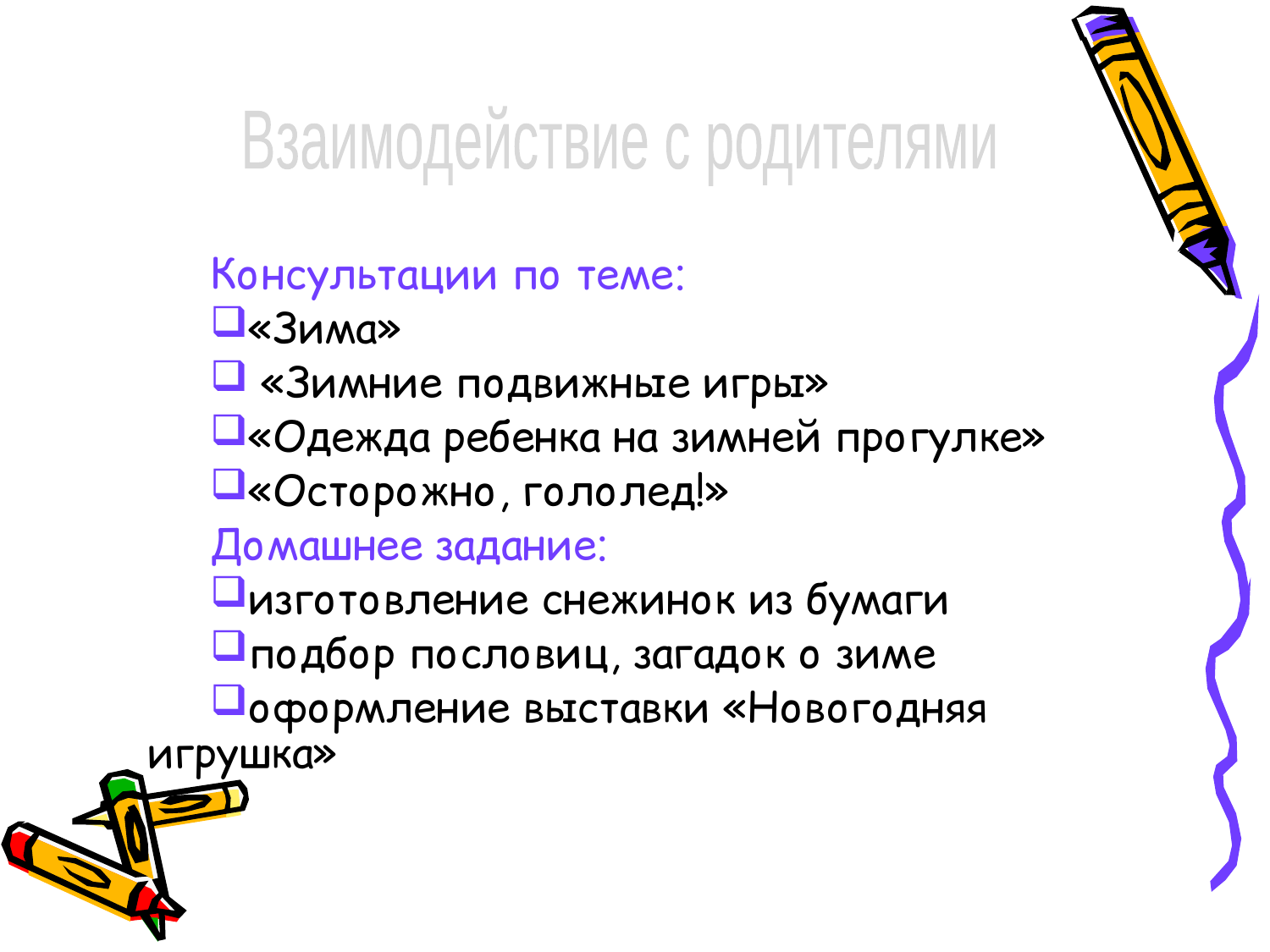

Взаимодействие с родителями
Консультации по теме:
«Зима»
 «Зимние подвижные игры»
«Одежда ребенка на зимней прогулке»
«Осторожно, гололед!»
Домашнее задание:
изготовление снежинок из бумаги
подбор пословиц, загадок о зиме
оформление выставки «Новогодняя игрушка»